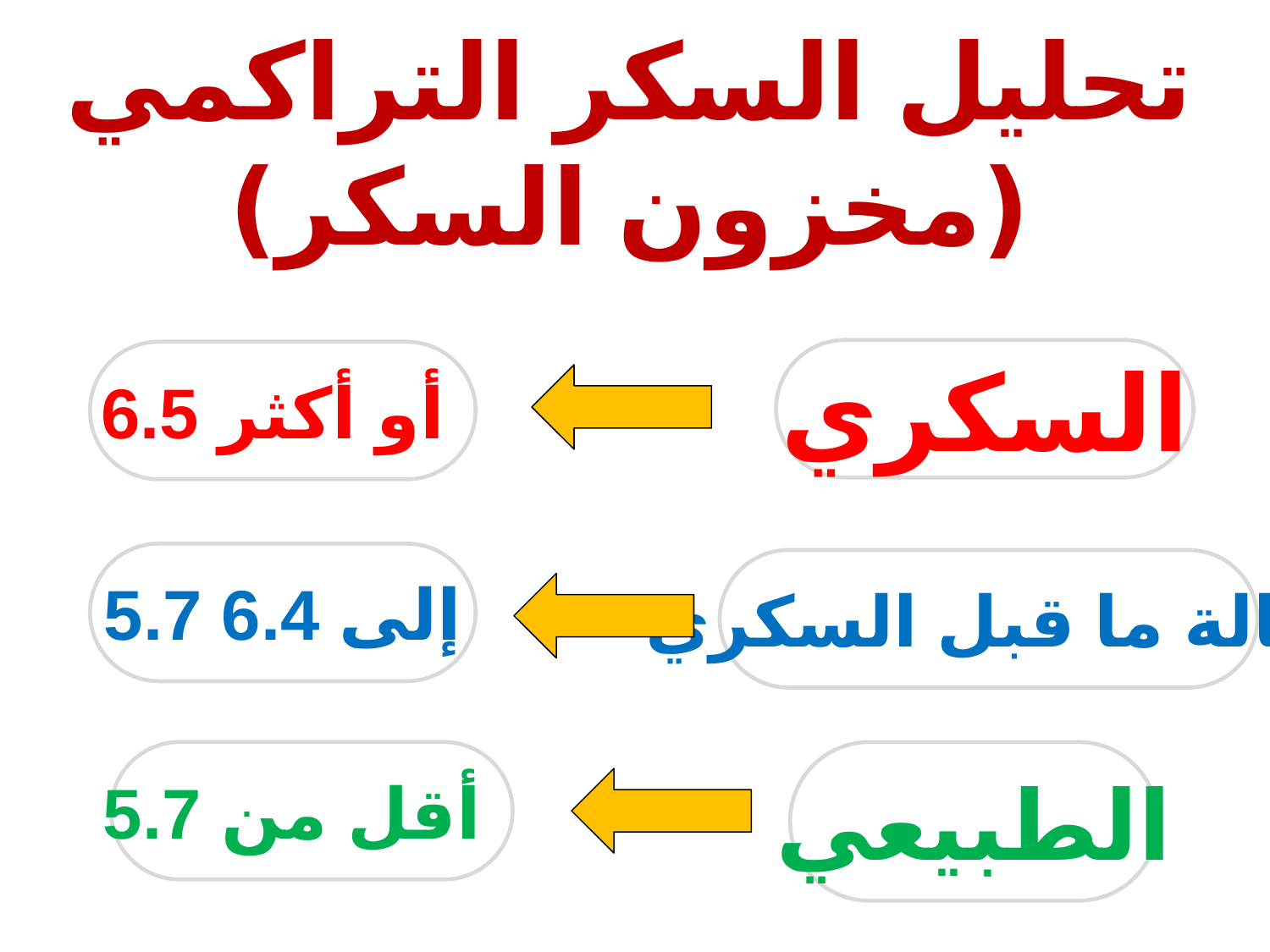

(مخزون السكر)
تحليل السكر التراكمي
السكري
أو أكثر 6.5

5.7 إلى 6.4
حالة ما قبل السكري

5.7 أقل من
الطبيعي